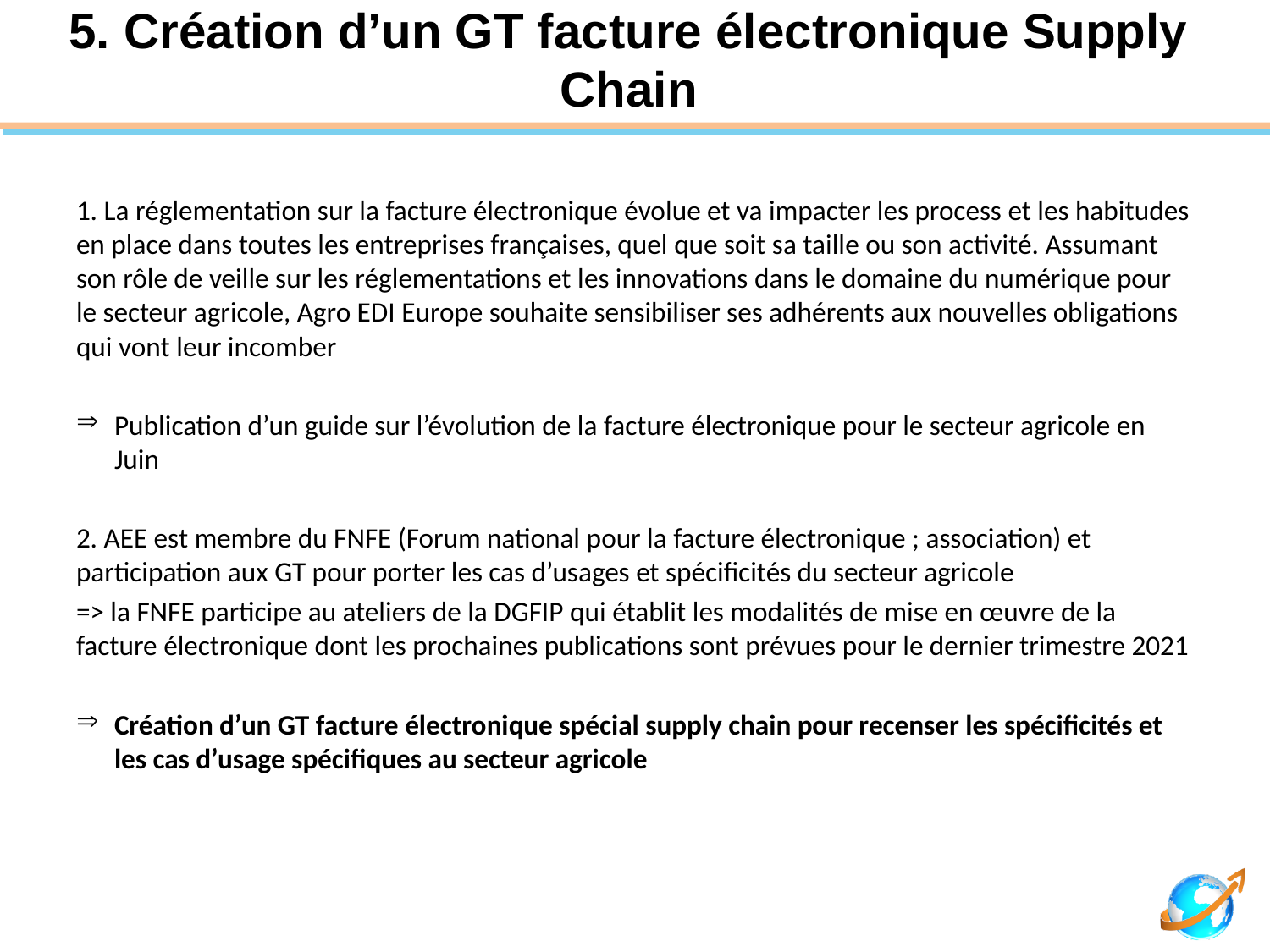

# 5. Création d’un GT facture électronique Supply Chain
1. La réglementation sur la facture électronique évolue et va impacter les process et les habitudes en place dans toutes les entreprises françaises, quel que soit sa taille ou son activité. Assumant son rôle de veille sur les réglementations et les innovations dans le domaine du numérique pour le secteur agricole, Agro EDI Europe souhaite sensibiliser ses adhérents aux nouvelles obligations qui vont leur incomber

Publication d’un guide sur l’évolution de la facture électronique pour le secteur agricole en Juin

2. AEE est membre du FNFE (Forum national pour la facture électronique ; association) et participation aux GT pour porter les cas d’usages et spécificités du secteur agricole
=> la FNFE participe au ateliers de la DGFIP qui établit les modalités de mise en œuvre de la facture électronique dont les prochaines publications sont prévues pour le dernier trimestre 2021

Création d’un GT facture électronique spécial supply chain pour recenser les spécificités et les cas d’usage spécifiques au secteur agricole